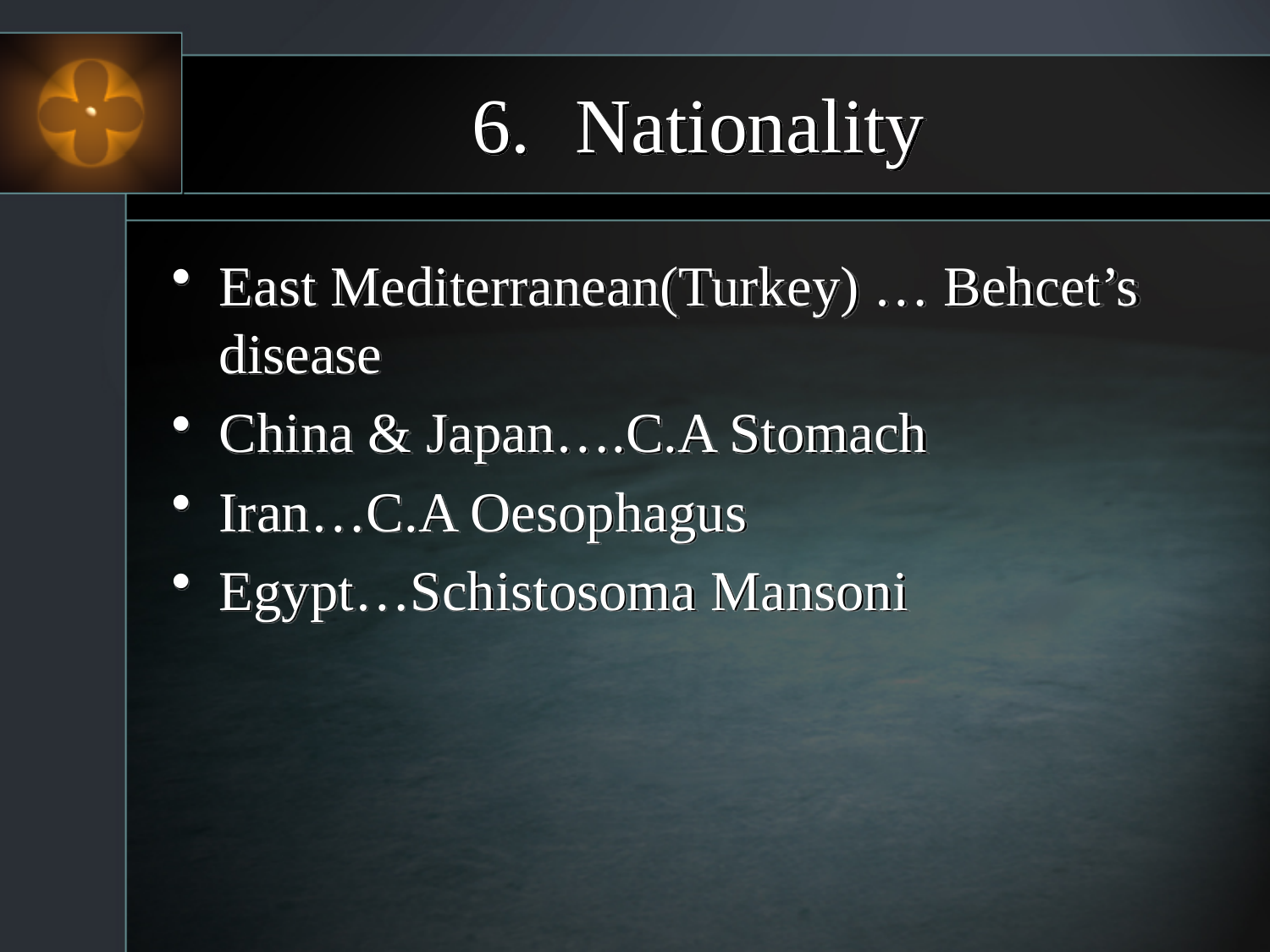

# Nationality
East Mediterranean(Turkey) … Behcet’s disease
China & Japan….C.A Stomach
Iran…C.A Oesophagus
Egypt…Schistosoma Mansoni